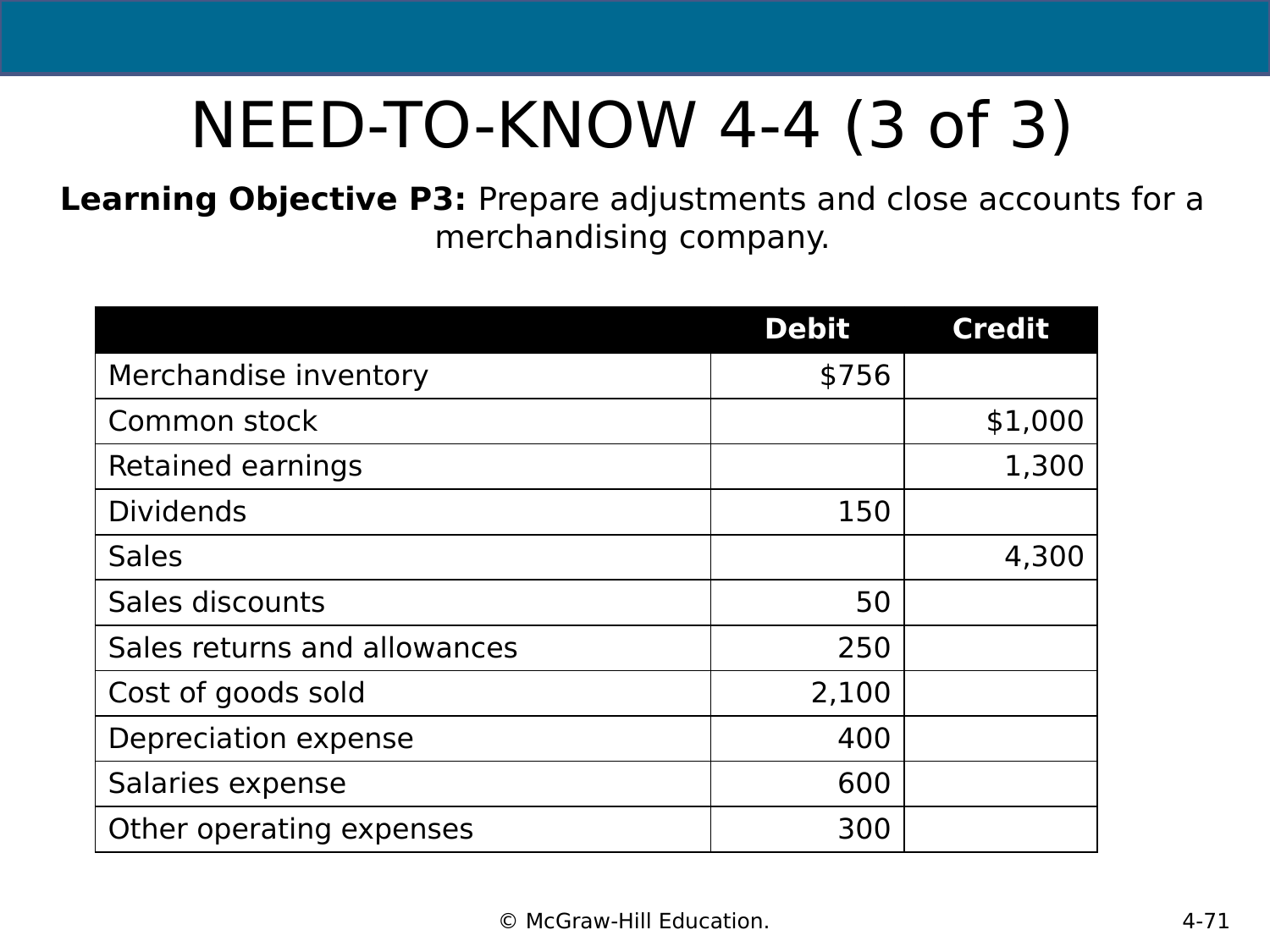

# NEED-TO-KNOW 4-4 (3 of 3)
Learning Objective P3: Prepare adjustments and close accounts for a merchandising company.
|  | Debit | Credit |
| --- | --- | --- |
| Merchandise inventory | $756 |  |
| Common stock |  | $1,000 |
| Retained earnings |  | 1,300 |
| Dividends | 150 |  |
| Sales |  | 4,300 |
| Sales discounts | 50 |  |
| Sales returns and allowances | 250 |  |
| Cost of goods sold | 2,100 |  |
| Depreciation expense | 400 |  |
| Salaries expense | 600 |  |
| Other operating expenses | 300 |  |